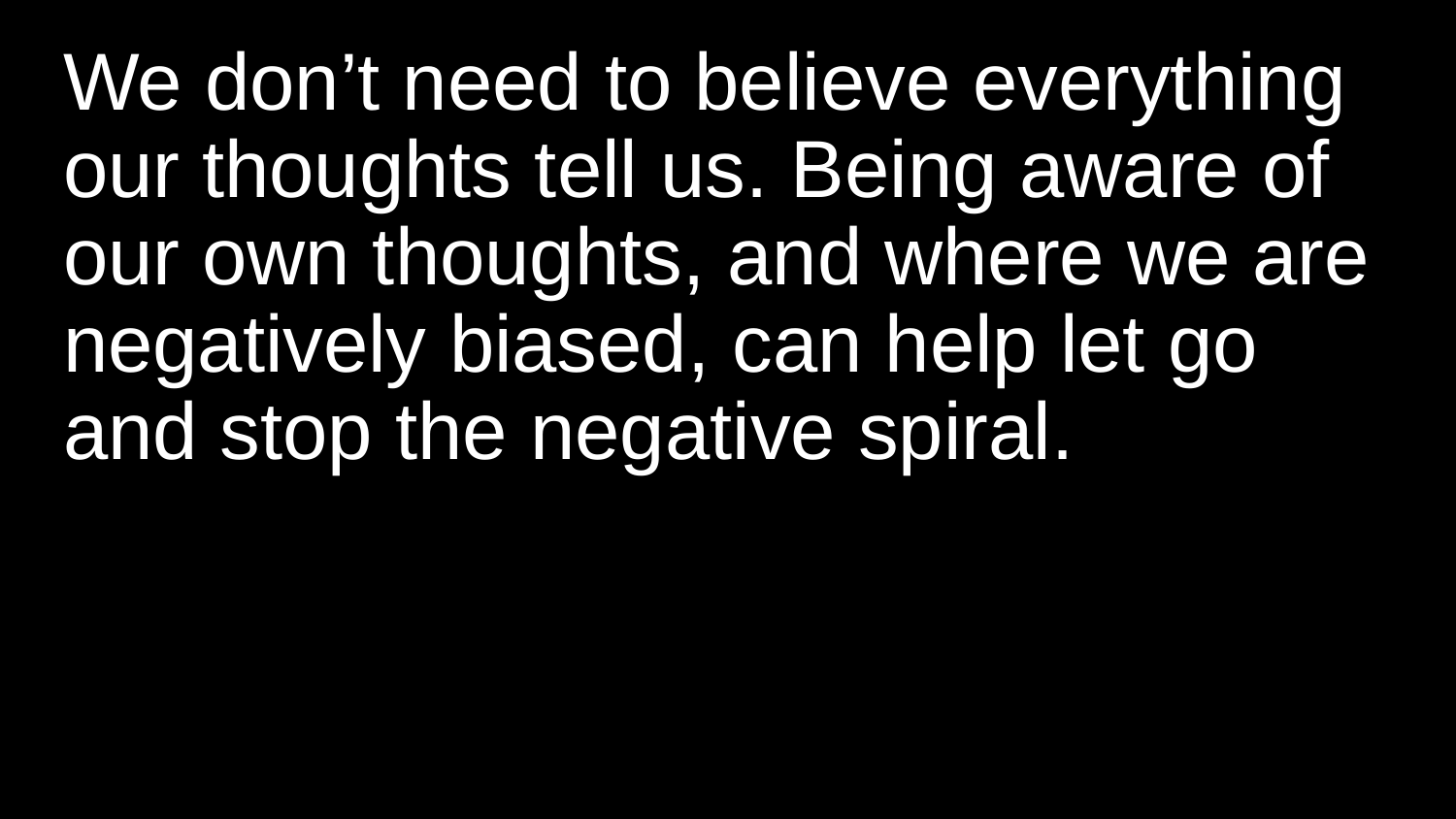

We don’t need to believe everything our thoughts tell us. Being aware of our own thoughts, and where we are negatively biased, can help let go and stop the negative spiral.